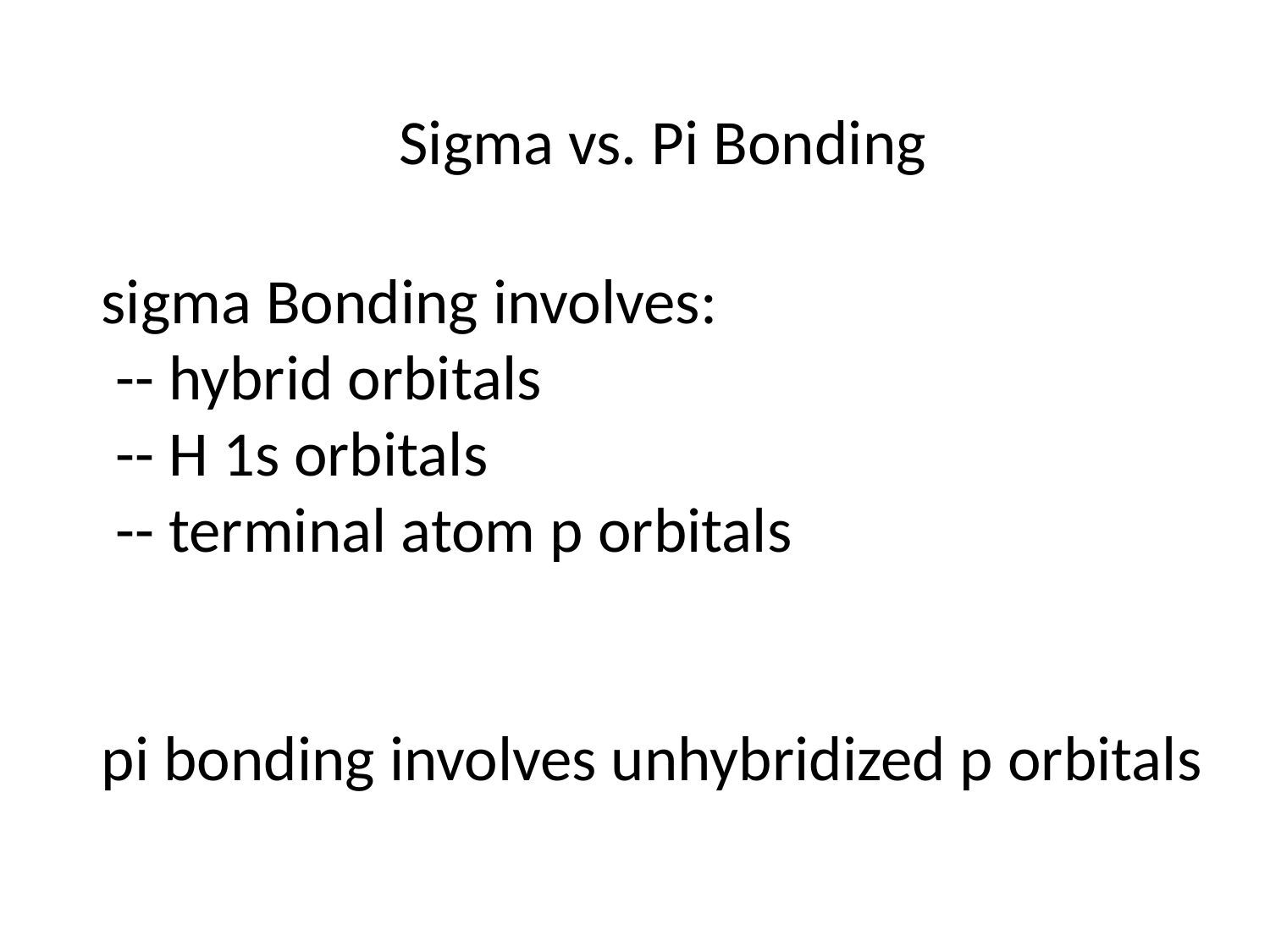

Sigma vs. Pi Bonding
sigma Bonding involves:
 -- hybrid orbitals
 -- H 1s orbitals
 -- terminal atom p orbitals

pi bonding involves unhybridized p orbitals